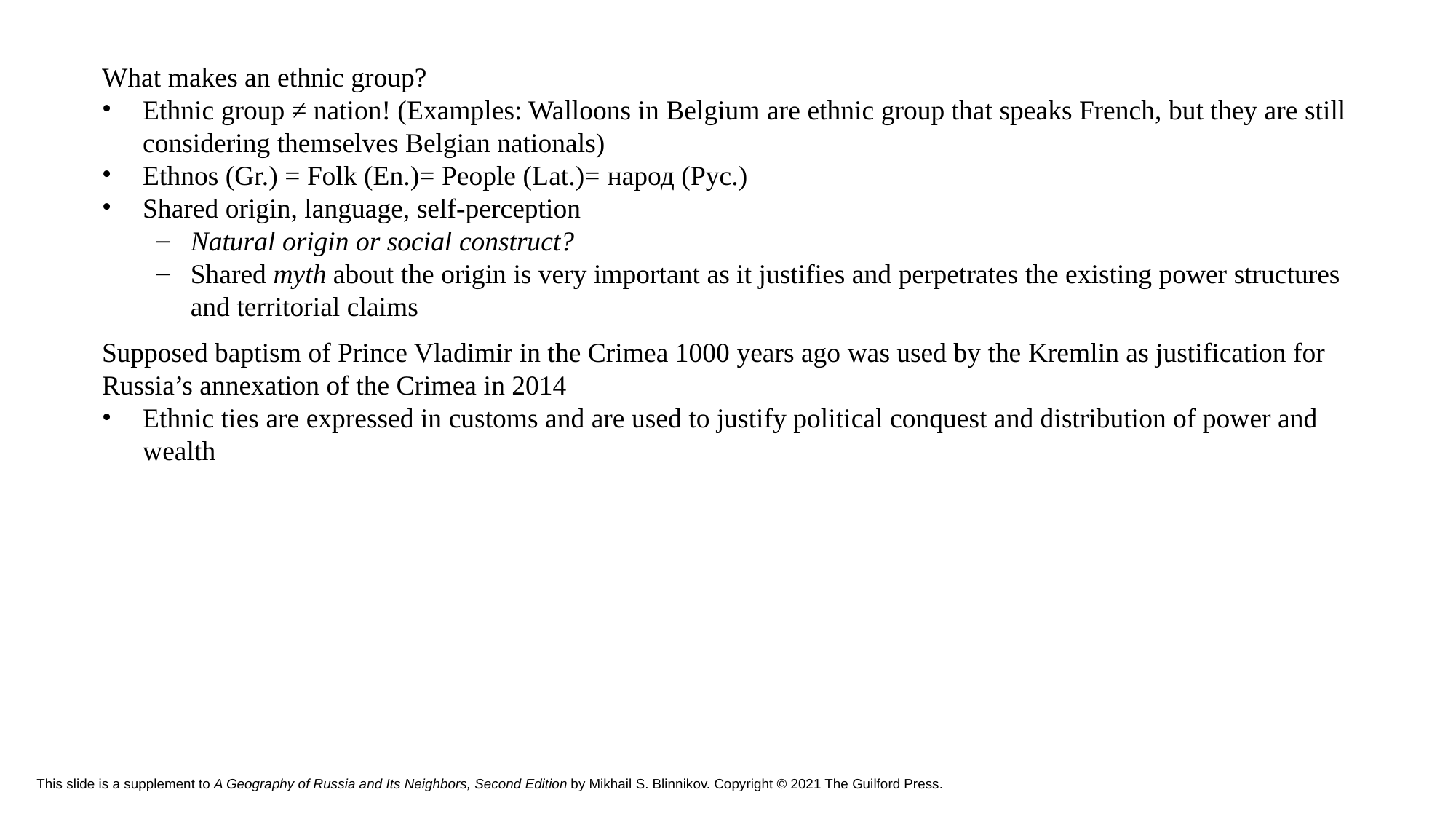

What makes an ethnic group?
Ethnic group ≠ nation! (Examples: Walloons in Belgium are ethnic group that speaks French, but they are still considering themselves Belgian nationals)
Ethnos (Gr.) = Folk (En.)= People (Lat.)= народ (Рус.)
Shared origin, language, self-perception
Natural origin or social construct?
Shared myth about the origin is very important as it justifies and perpetrates the existing power structures and territorial claims
Supposed baptism of Prince Vladimir in the Crimea 1000 years ago was used by the Kremlin as justification for Russia’s annexation of the Crimea in 2014
Ethnic ties are expressed in customs and are used to justify political conquest and distribution of power and wealth
# This slide is a supplement to A Geography of Russia and Its Neighbors, Second Edition by Mikhail S. Blinnikov. Copyright © 2021 The Guilford Press.